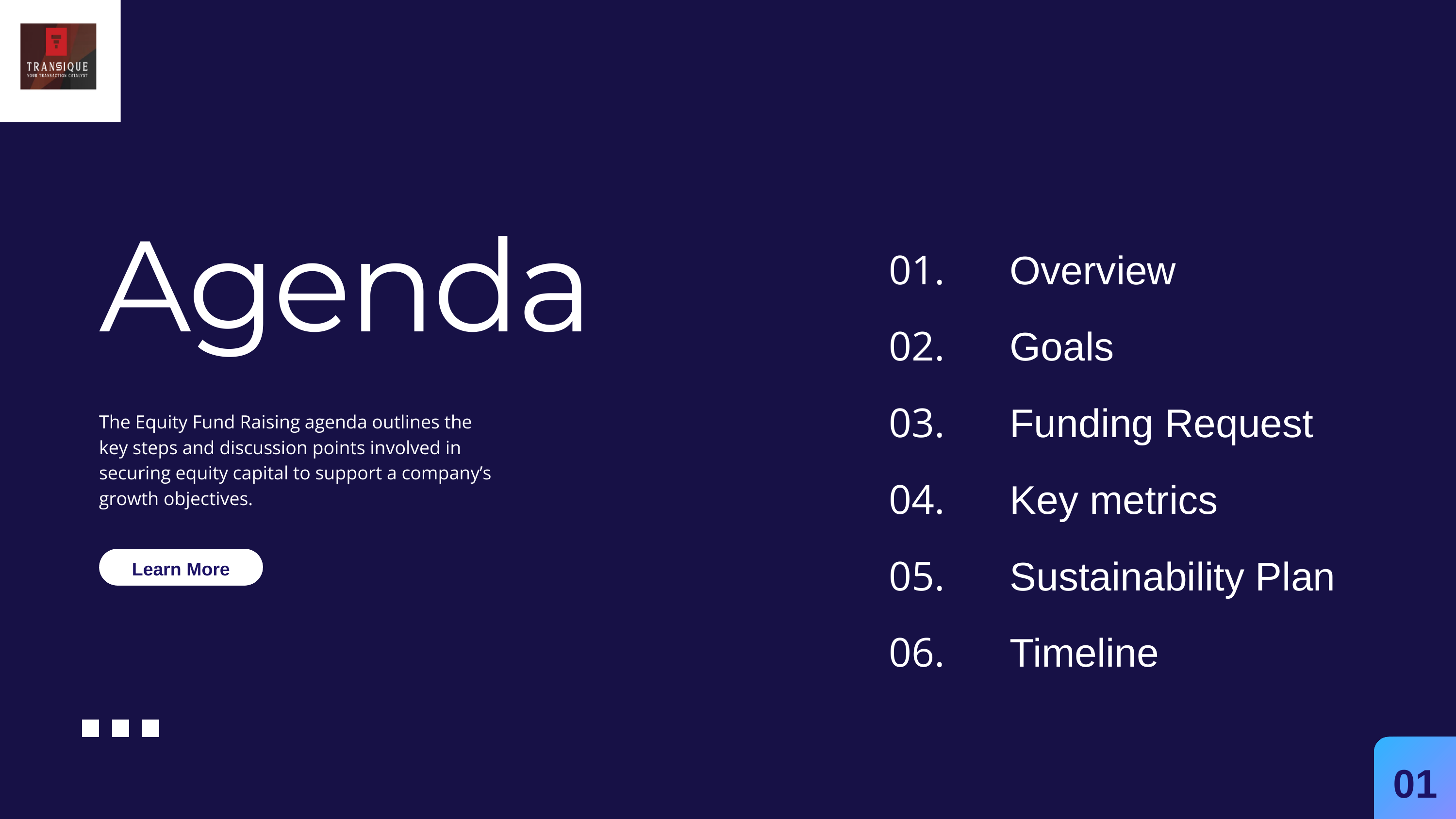

Agenda
01.
Overview
02.
Goals
03.
Funding Request
The Equity Fund Raising agenda outlines the key steps and discussion points involved in securing equity capital to support a company’s growth objectives.
04.
Key metrics
05.
Sustainability Plan

Learn More
06.
Timeline

01